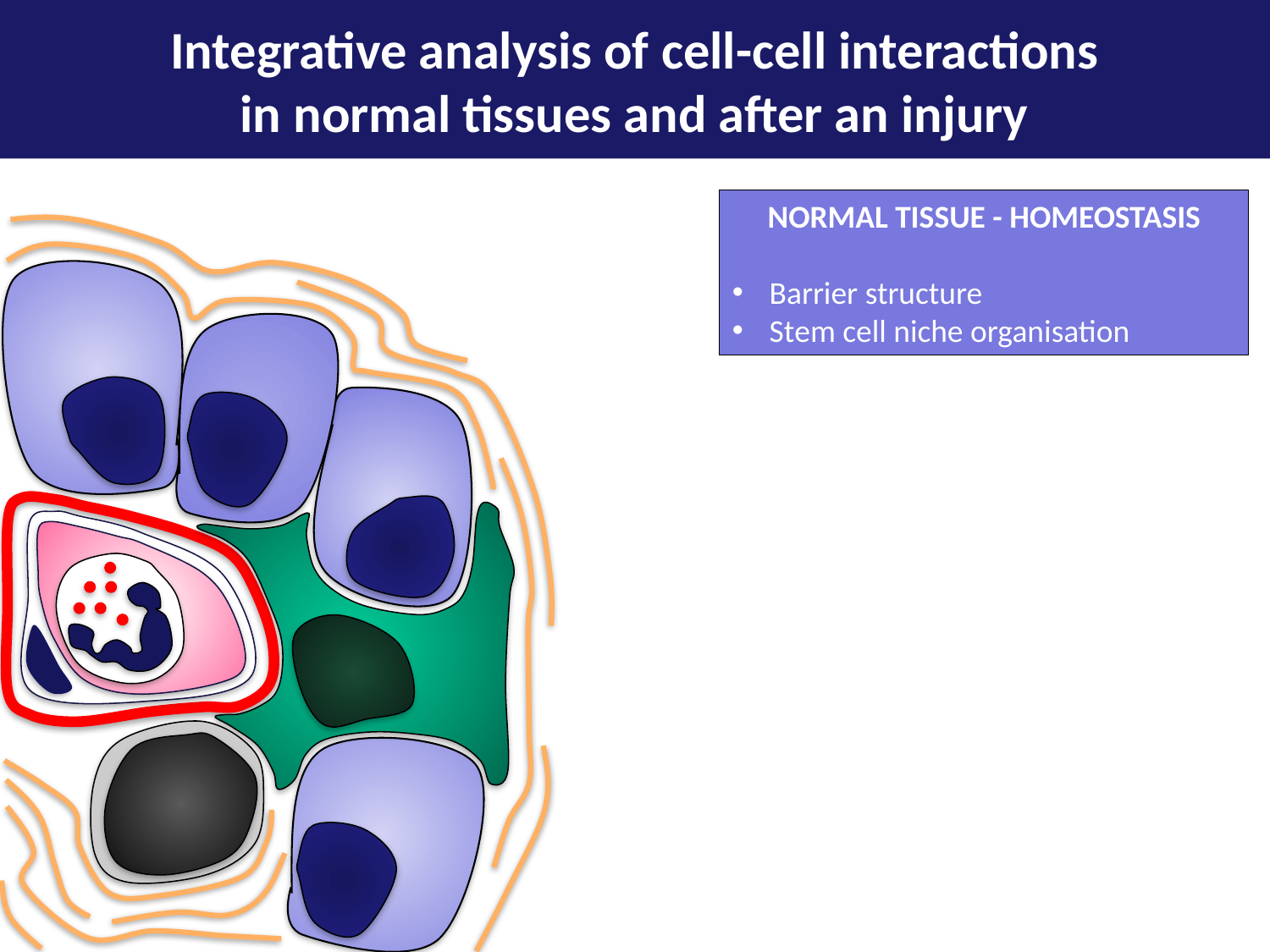

Integrative analysis of cell-cell interactions
in normal tissues and after an injury
NORMAL TISSUE - HOMEOSTASIS

 Barrier structure
 Stem cell niche organisation